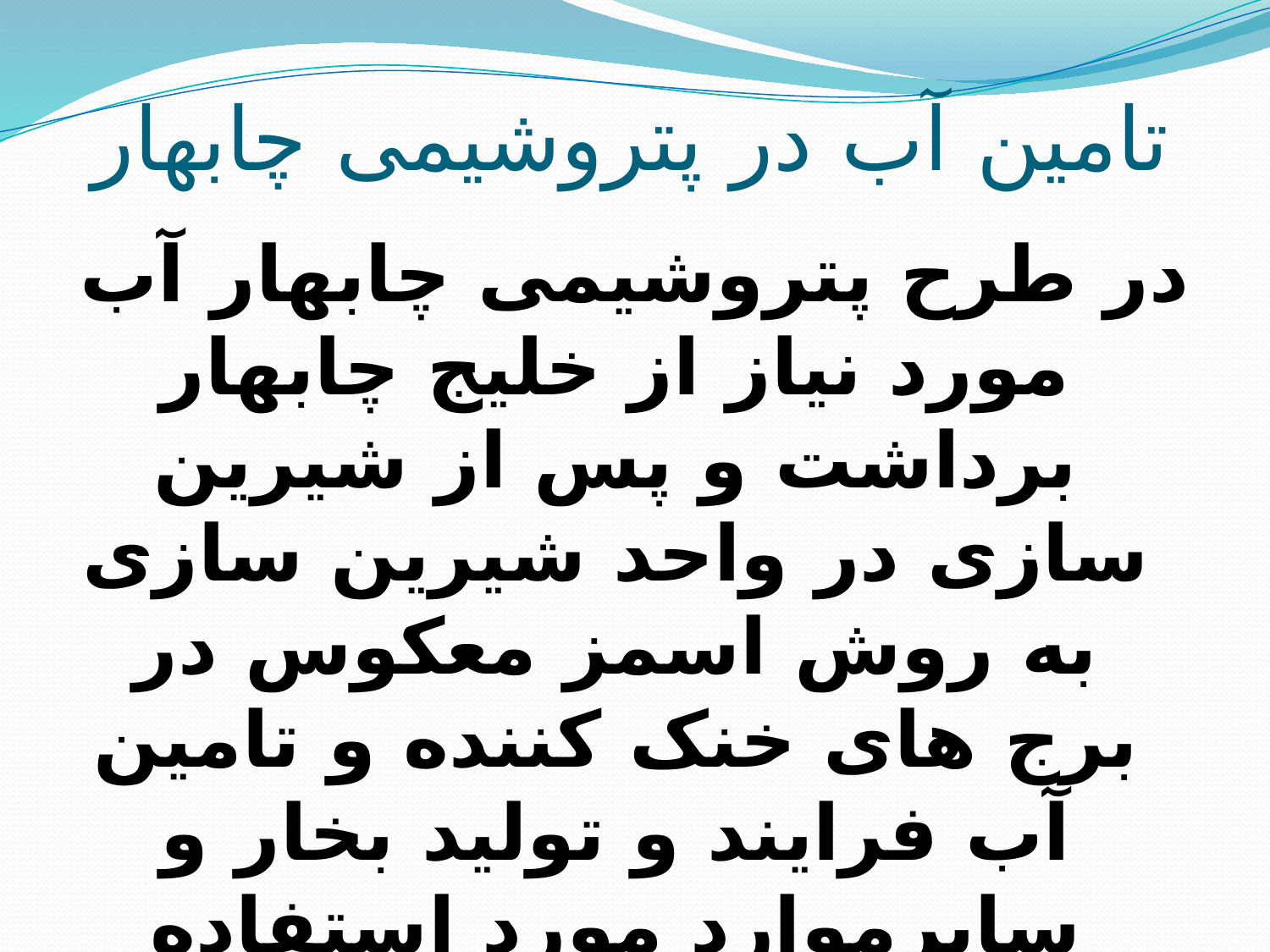

# تامین آب در پتروشیمی چابهار
در طرح پتروشیمی چابهار آب مورد نیاز از خلیج چابهار برداشت و پس از شیرین سازی در واحد شیرین سازی به روش اسمز معکوس در برج های خنک کننده و تامین آب فرایند و تولید بخار و سایرموارد مورد استفاده قرار میگیرد.